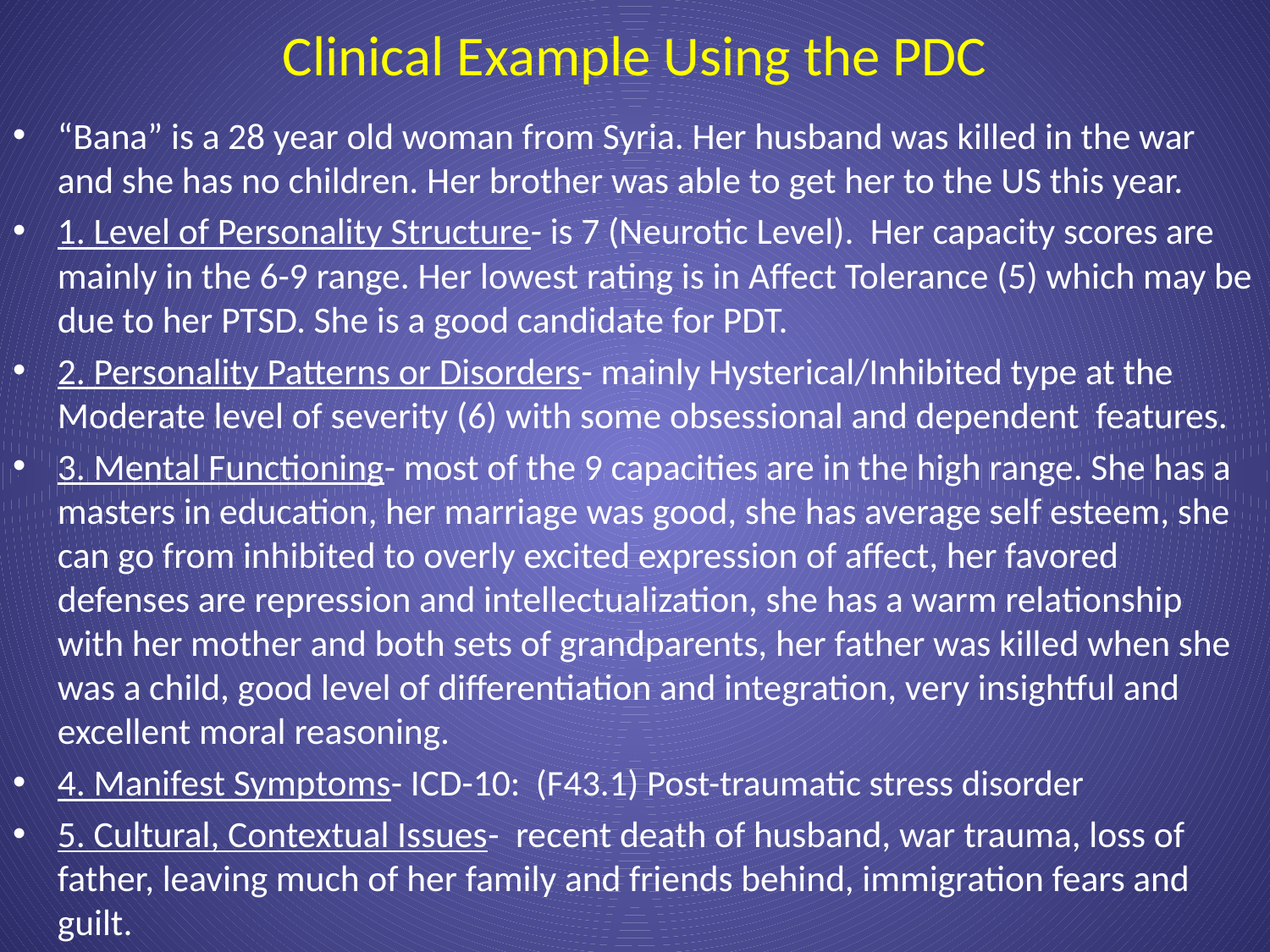

# Clinical Example Using the PDC
“Bana” is a 28 year old woman from Syria. Her husband was killed in the war and she has no children. Her brother was able to get her to the US this year.
1. Level of Personality Structure- is 7 (Neurotic Level).  Her capacity scores are mainly in the 6-9 range. Her lowest rating is in Affect Tolerance (5) which may be due to her PTSD. She is a good candidate for PDT.
2. Personality Patterns or Disorders- mainly Hysterical/Inhibited type at the Moderate level of severity (6) with some obsessional and dependent  features.
3. Mental Functioning- most of the 9 capacities are in the high range. She has a masters in education, her marriage was good, she has average self esteem, she can go from inhibited to overly excited expression of affect, her favored defenses are repression and intellectualization, she has a warm relationship with her mother and both sets of grandparents, her father was killed when she was a child, good level of differentiation and integration, very insightful and excellent moral reasoning.
4. Manifest Symptoms- ICD-10:  (F43.1) Post-traumatic stress disorder
5. Cultural, Contextual Issues-  recent death of husband, war trauma, loss of father, leaving much of her family and friends behind, immigration fears and guilt.